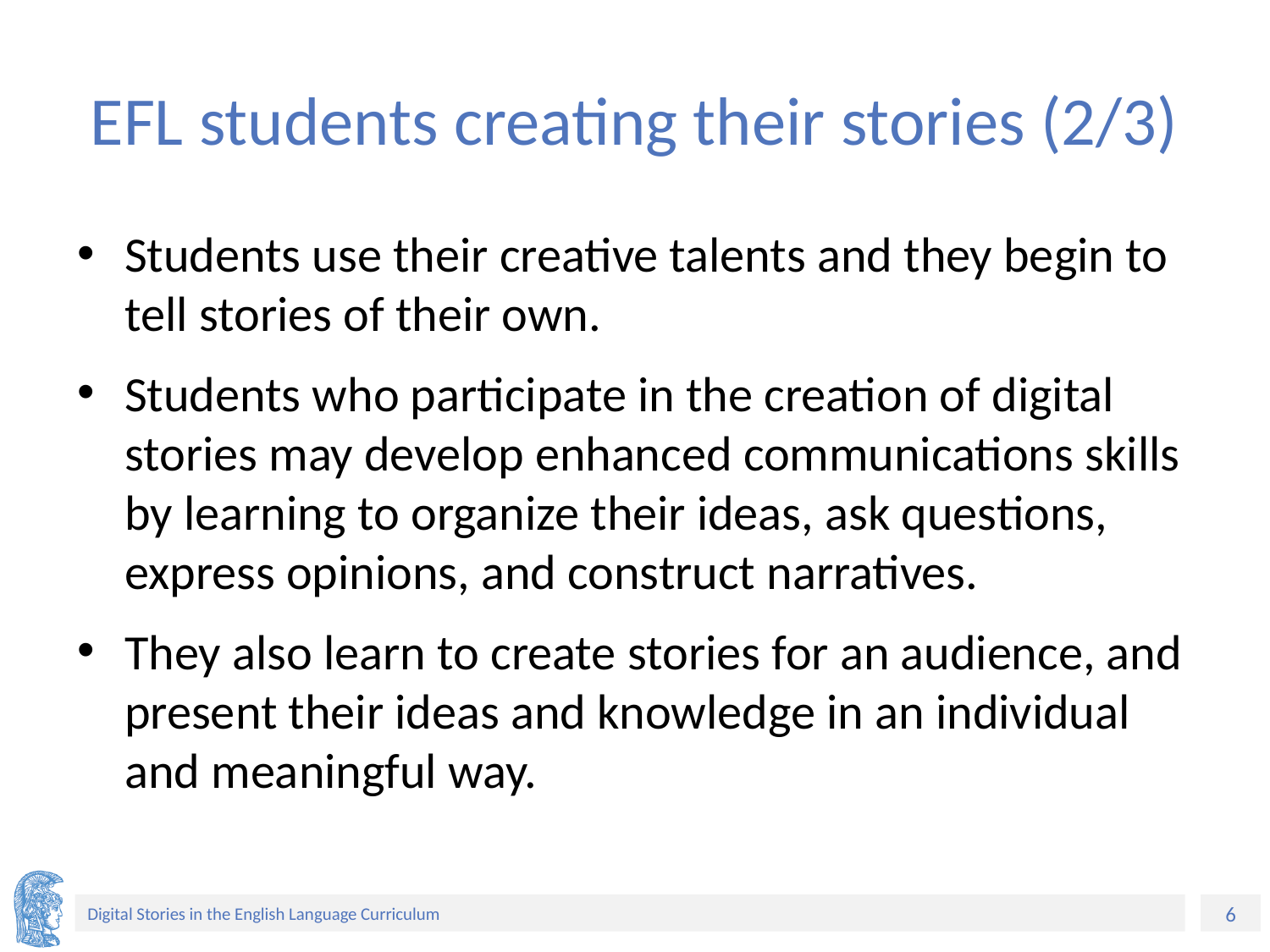

# EFL students creating their stories (2/3)
Students use their creative talents and they begin to tell stories of their own.
Students who participate in the creation of digital stories may develop enhanced communications skills by learning to organize their ideas, ask questions, express opinions, and construct narratives.
They also learn to create stories for an audience, and present their ideas and knowledge in an individual and meaningful way.